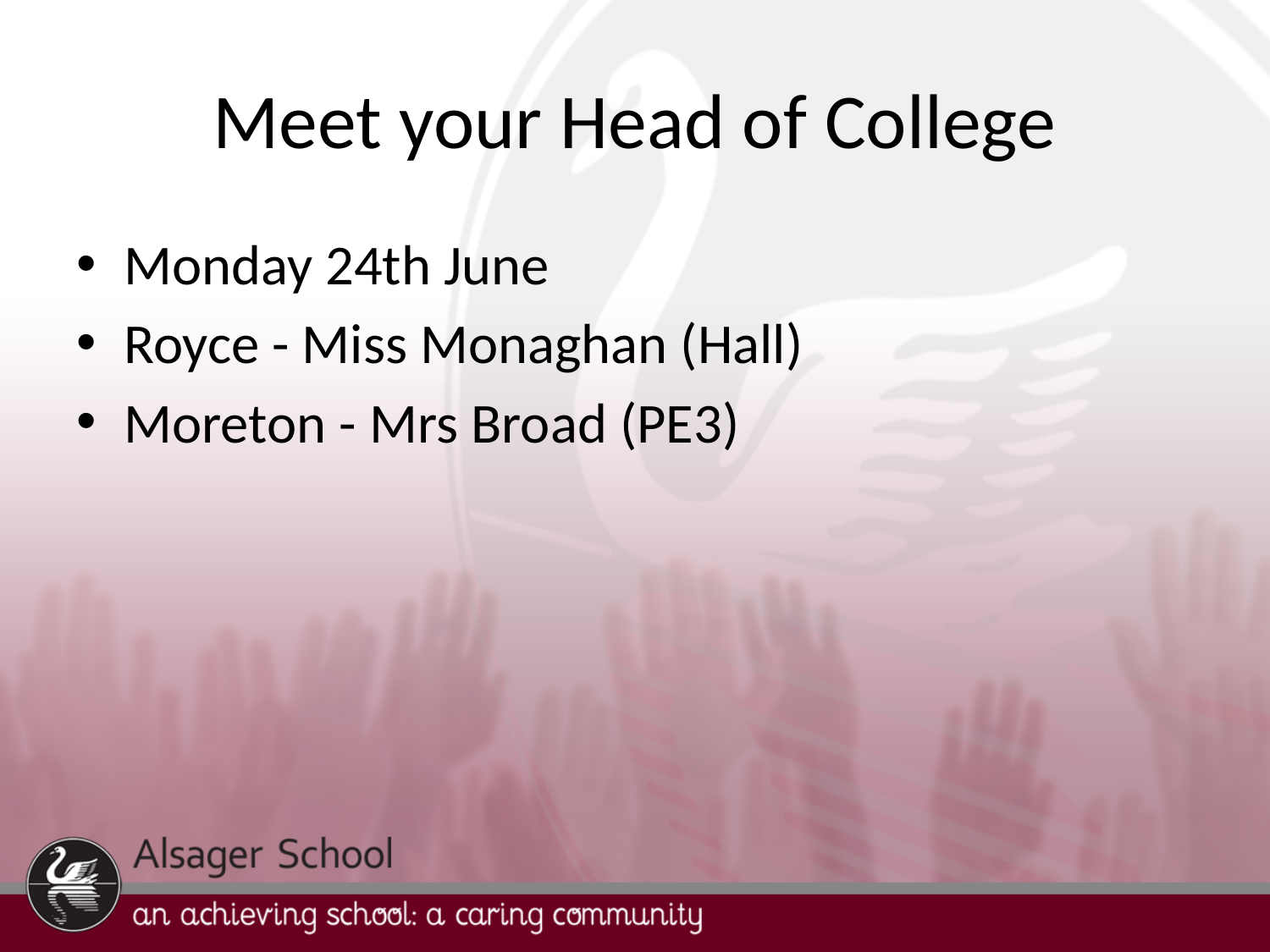

# Meet your Head of College
Monday 24th June
Royce - Miss Monaghan (Hall)
Moreton - Mrs Broad (PE3)